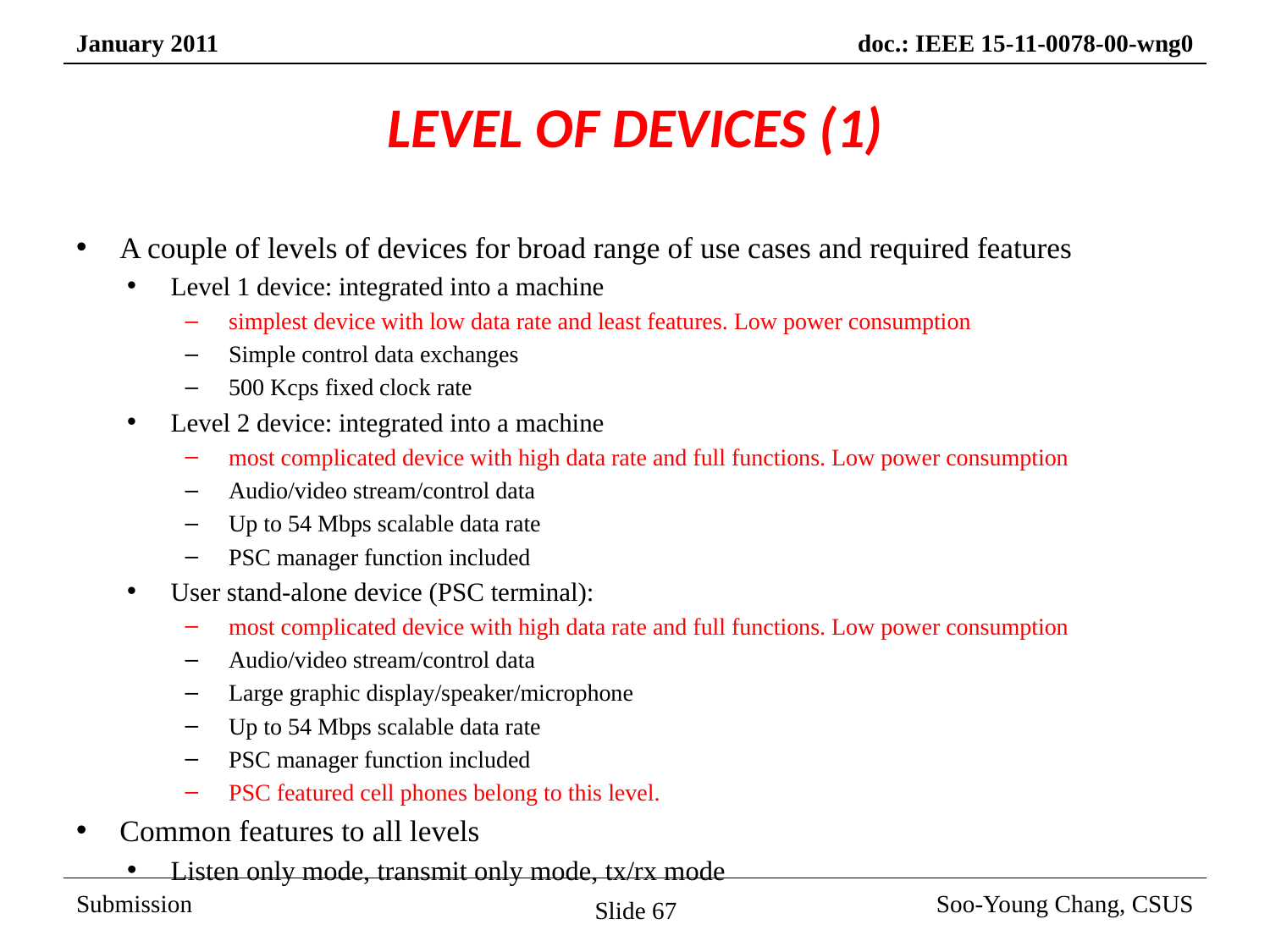

# LEVEL OF DEVICES (1)
A couple of levels of devices for broad range of use cases and required features
Level 1 device: integrated into a machine
simplest device with low data rate and least features. Low power consumption
Simple control data exchanges
500 Kcps fixed clock rate
Level 2 device: integrated into a machine
most complicated device with high data rate and full functions. Low power consumption
Audio/video stream/control data
Up to 54 Mbps scalable data rate
PSC manager function included
User stand-alone device (PSC terminal):
most complicated device with high data rate and full functions. Low power consumption
Audio/video stream/control data
Large graphic display/speaker/microphone
Up to 54 Mbps scalable data rate
PSC manager function included
PSC featured cell phones belong to this level.
Common features to all levels
Listen only mode, transmit only mode, tx/rx mode
Slide 67